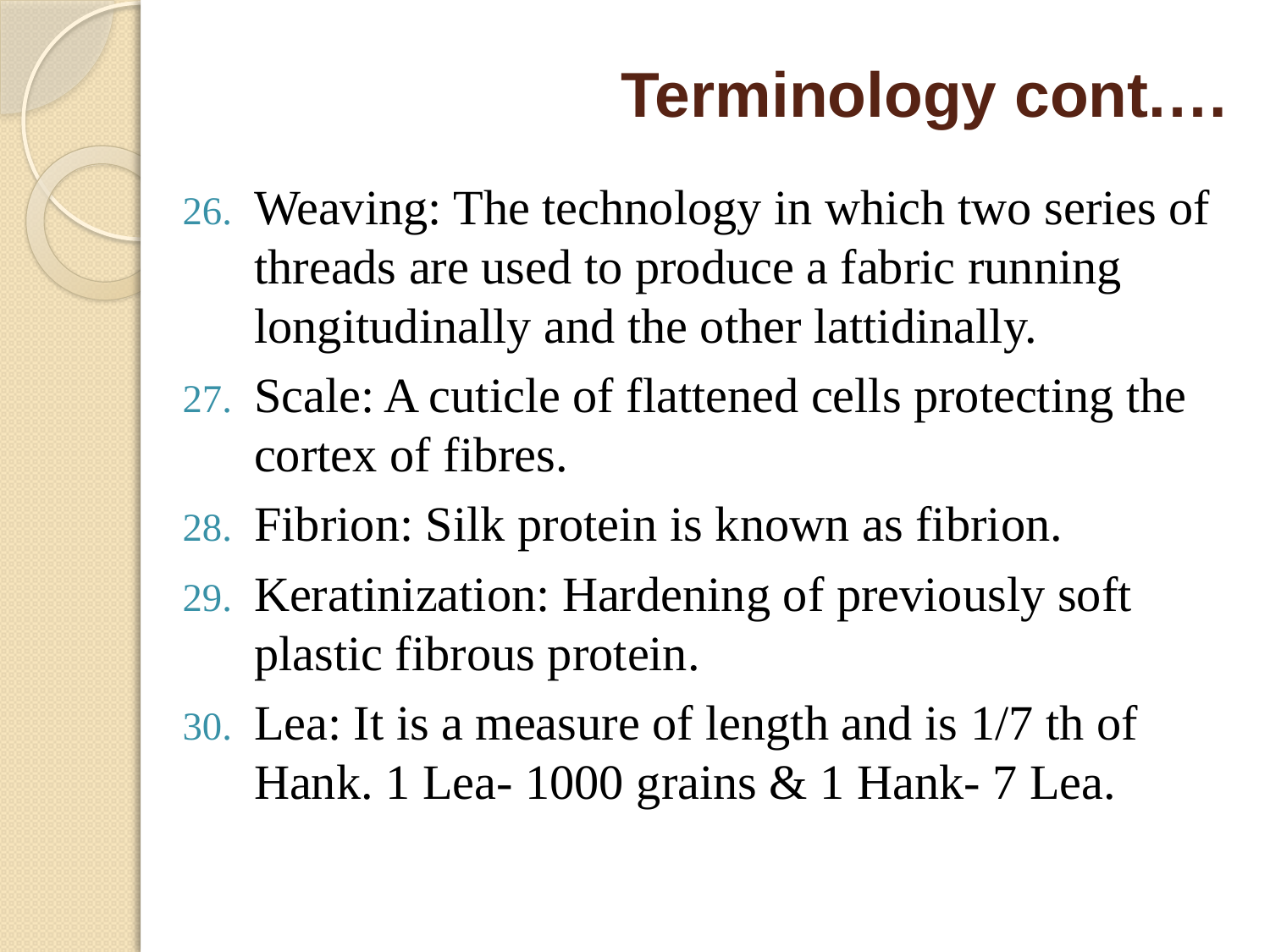

# Terminology cont.…
Weaving: The technology in which two series of threads are used to produce a fabric running longitudinally and the other lattidinally.
Scale: A cuticle of flattened cells protecting the cortex of fibres.
Fibrion: Silk protein is known as fibrion.
Keratinization: Hardening of previously soft plastic fibrous protein.
Lea: It is a measure of length and is 1/7 th of Hank. 1 Lea- 1000 grains & 1 Hank- 7 Lea.